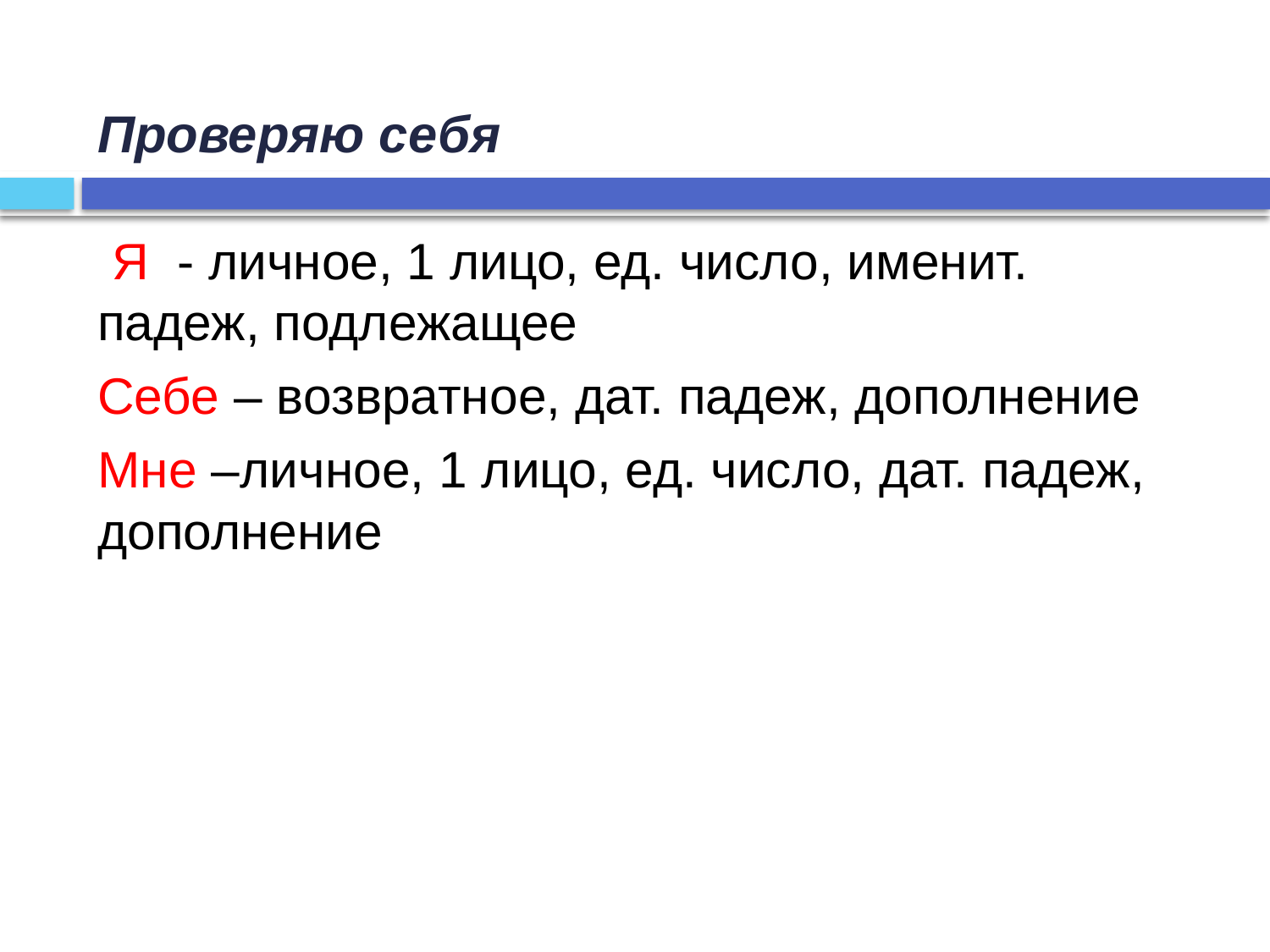

# Проверяю себя
 Я  - личное, 1 лицо, ед. число, именит. падеж, подлежащее
Себе – возвратное, дат. падеж, дополнение
Мне –личное, 1 лицо, ед. число, дат. падеж, дополнение